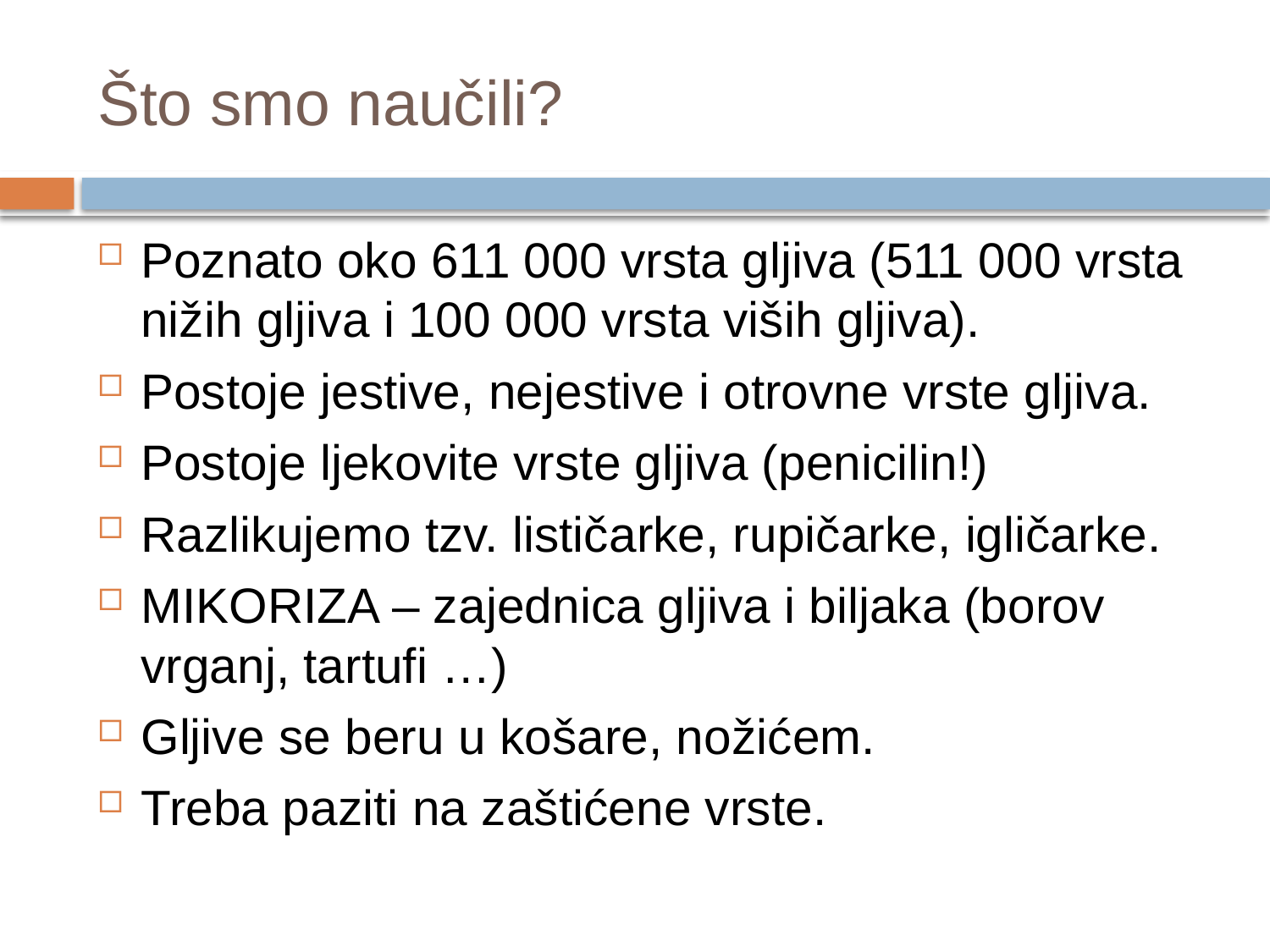

# Što smo naučili?
Poznato oko 611 000 vrsta gljiva (511 000 vrsta nižih gljiva i 100 000 vrsta viših gljiva).
Postoje jestive, nejestive i otrovne vrste gljiva.
Postoje ljekovite vrste gljiva (penicilin!)
Razlikujemo tzv. lističarke, rupičarke, igličarke.
MIKORIZA – zajednica gljiva i biljaka (borov vrganj, tartufi …)
Gljive se beru u košare, nožićem.
Treba paziti na zaštićene vrste.